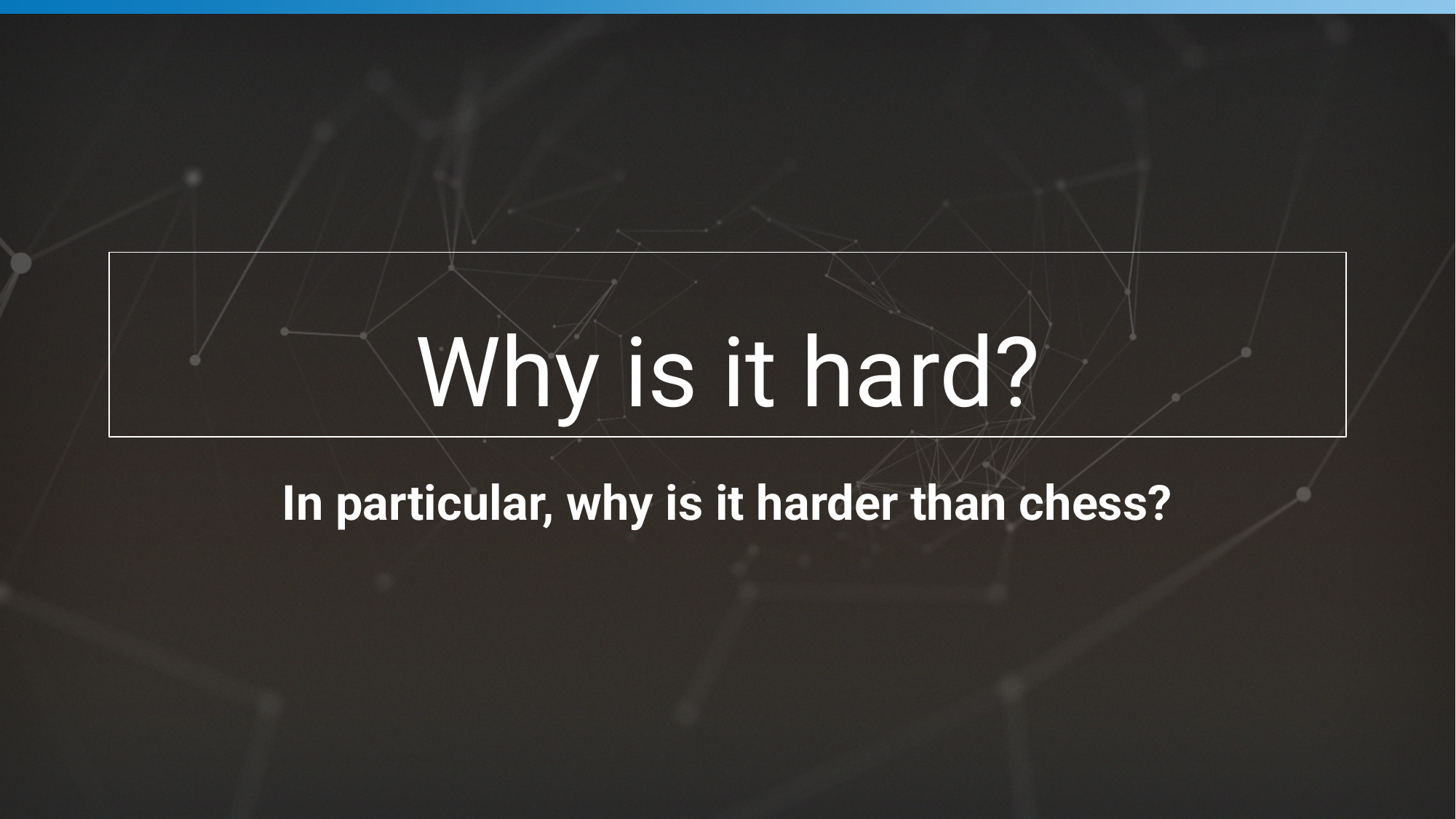

# Why is it hard?
In particular, why is it harder than chess?